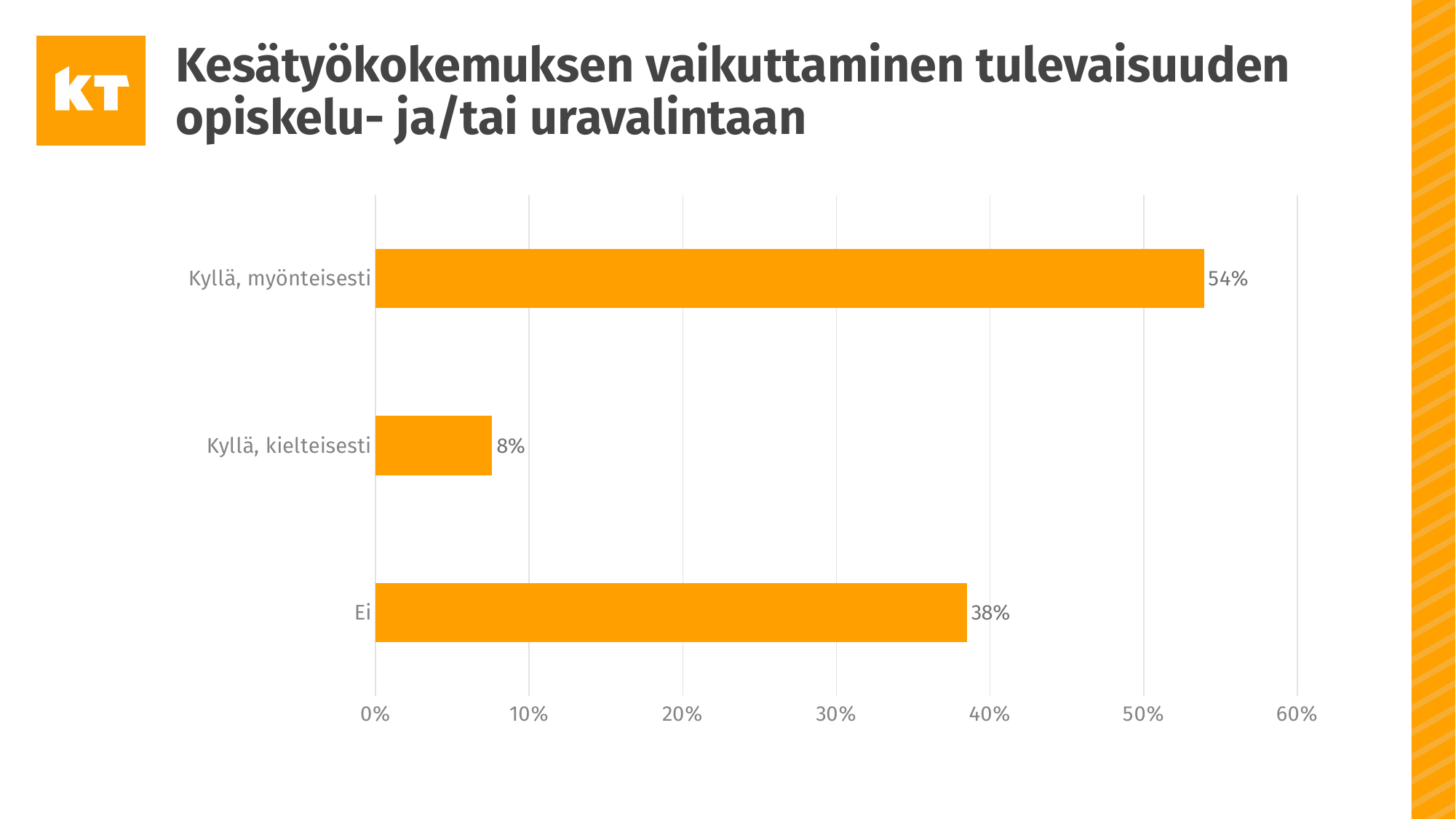

# Kesätyökokemuksen vaikuttaminen tulevaisuuden opiskelu- ja/tai uravalintaan

### Chart

| Category | %-osuus kaikki |
|---|---|
| Kyllä, myönteisesti | 0.5392057026476579 |
| Kyllä, kielteisesti | 0.07586558044806517 |
| Ei | 0.384928716904277 |